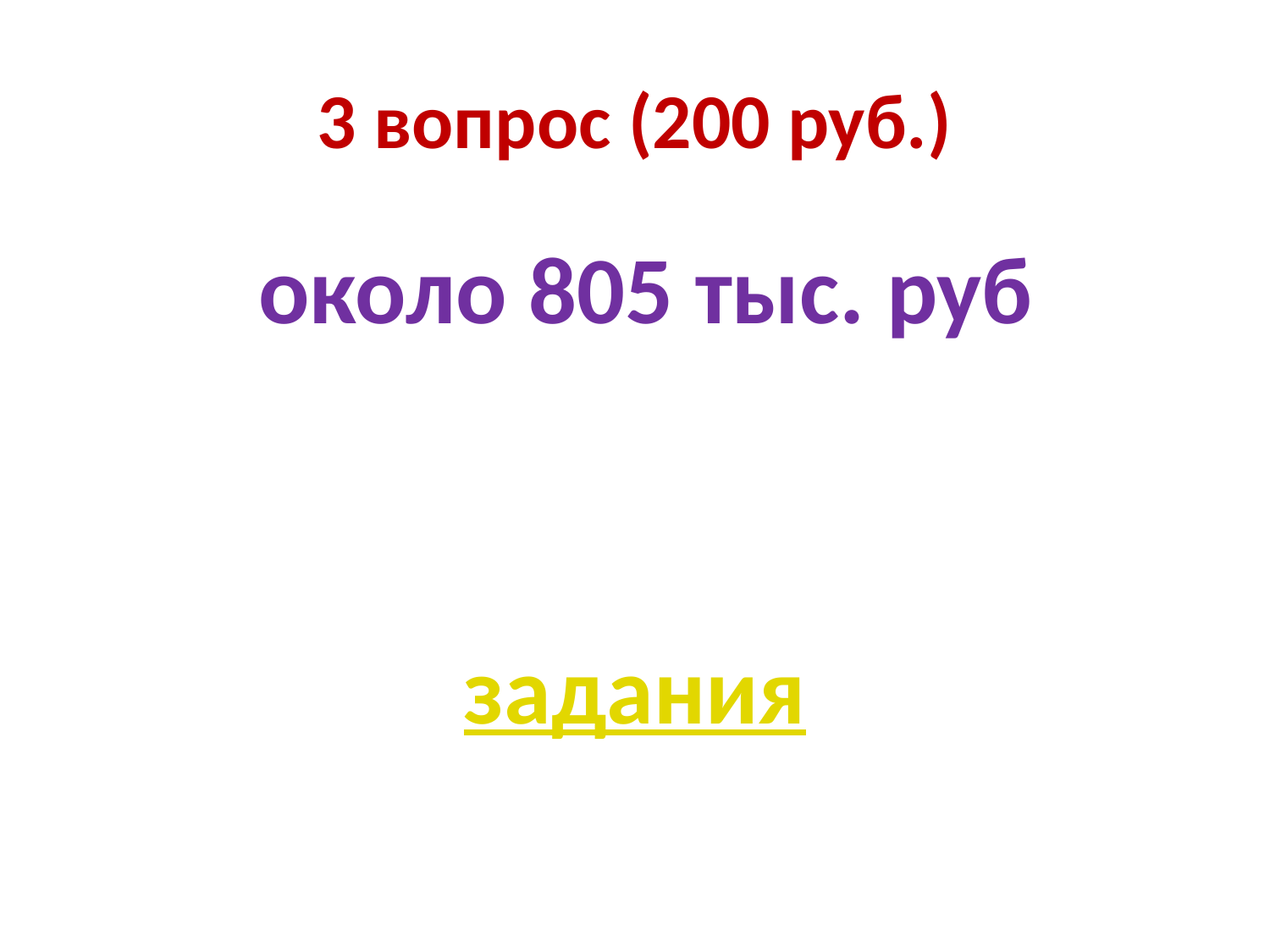

# 3 вопрос (200 руб.)
 около 805 тыс. руб

задания